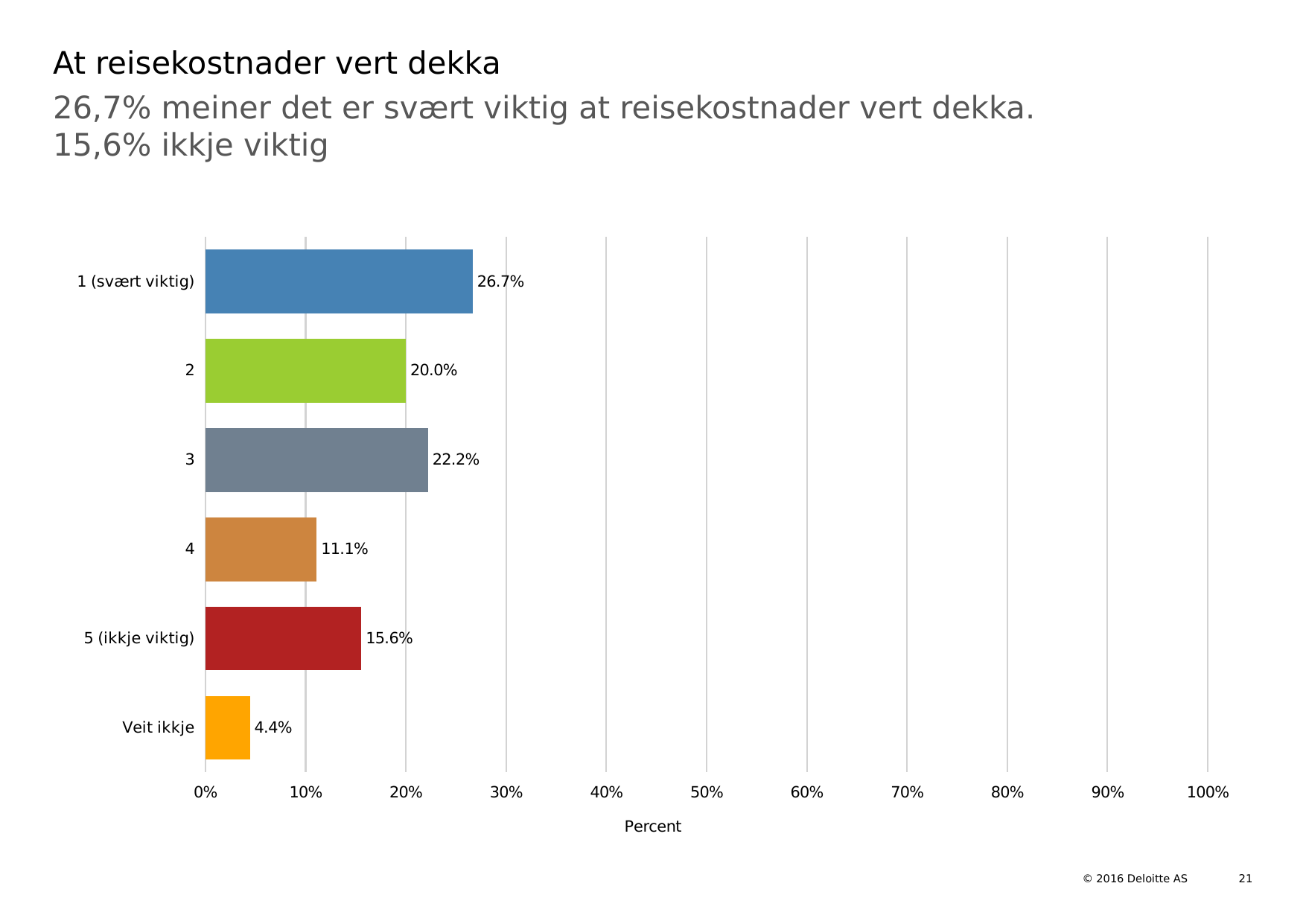

# At reisekostnader vert dekka
26,7% meiner det er svært viktig at reisekostnader vert dekka.
15,6% ikkje viktig

### Chart

| Category | At reisekostnader vert dekka |
|---|---|
| 1 (svært viktig) | 0.26666666666666666 |
| 2 | 0.2 |
| 3 | 0.2222222222222222 |
| 4 | 0.1111111111111111 |
| 5 (ikkje viktig) | 0.15555555555555556 |
| Veit ikkje | 0.044444444444444446 |